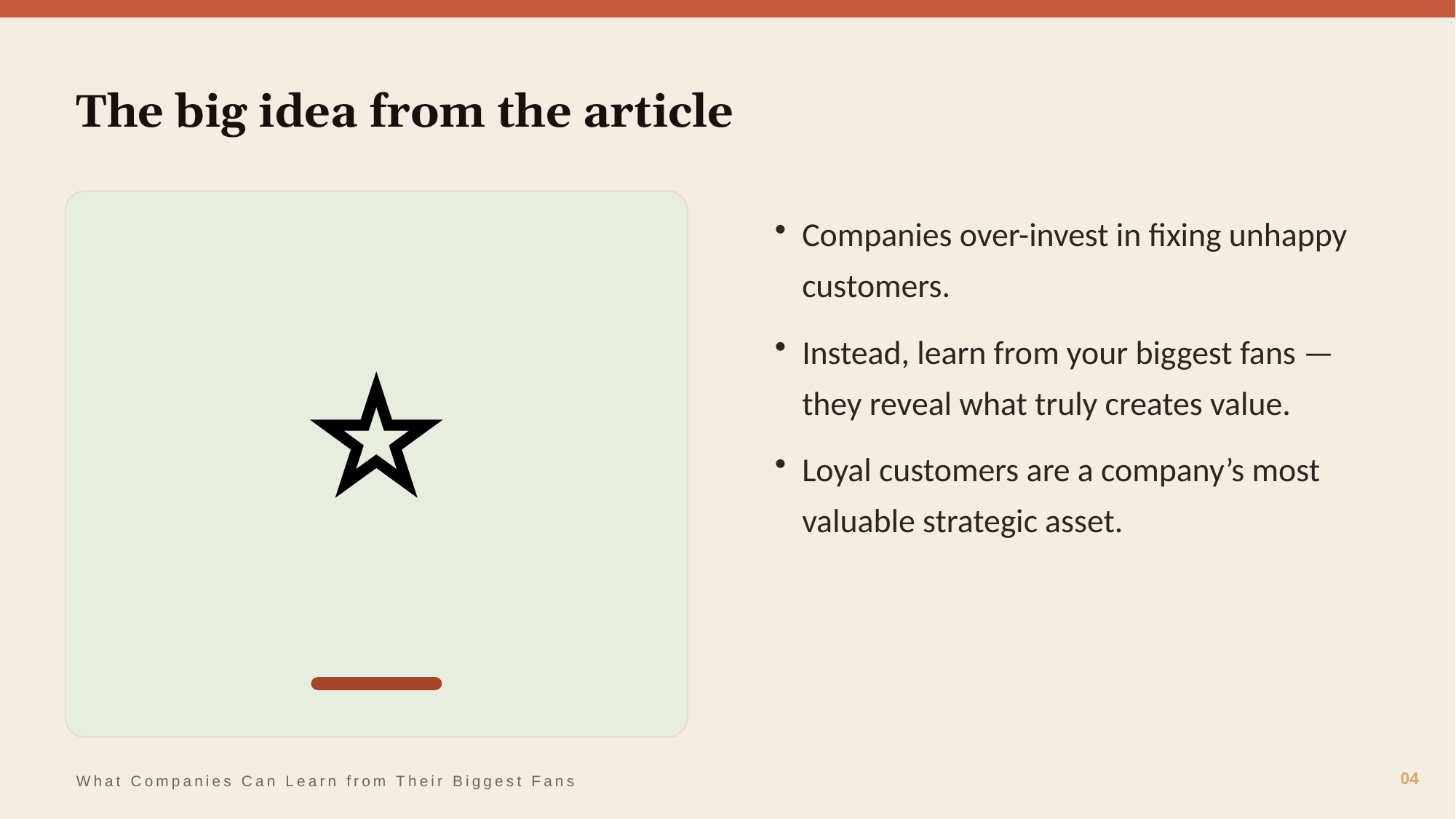

The big idea from the article

⭐
Companies over-invest in fixing unhappy customers.
Instead, learn from your biggest fans — they reveal what truly creates value.
Loyal customers are a company’s most valuable strategic asset.

04
What Companies Can Learn from Their Biggest Fans